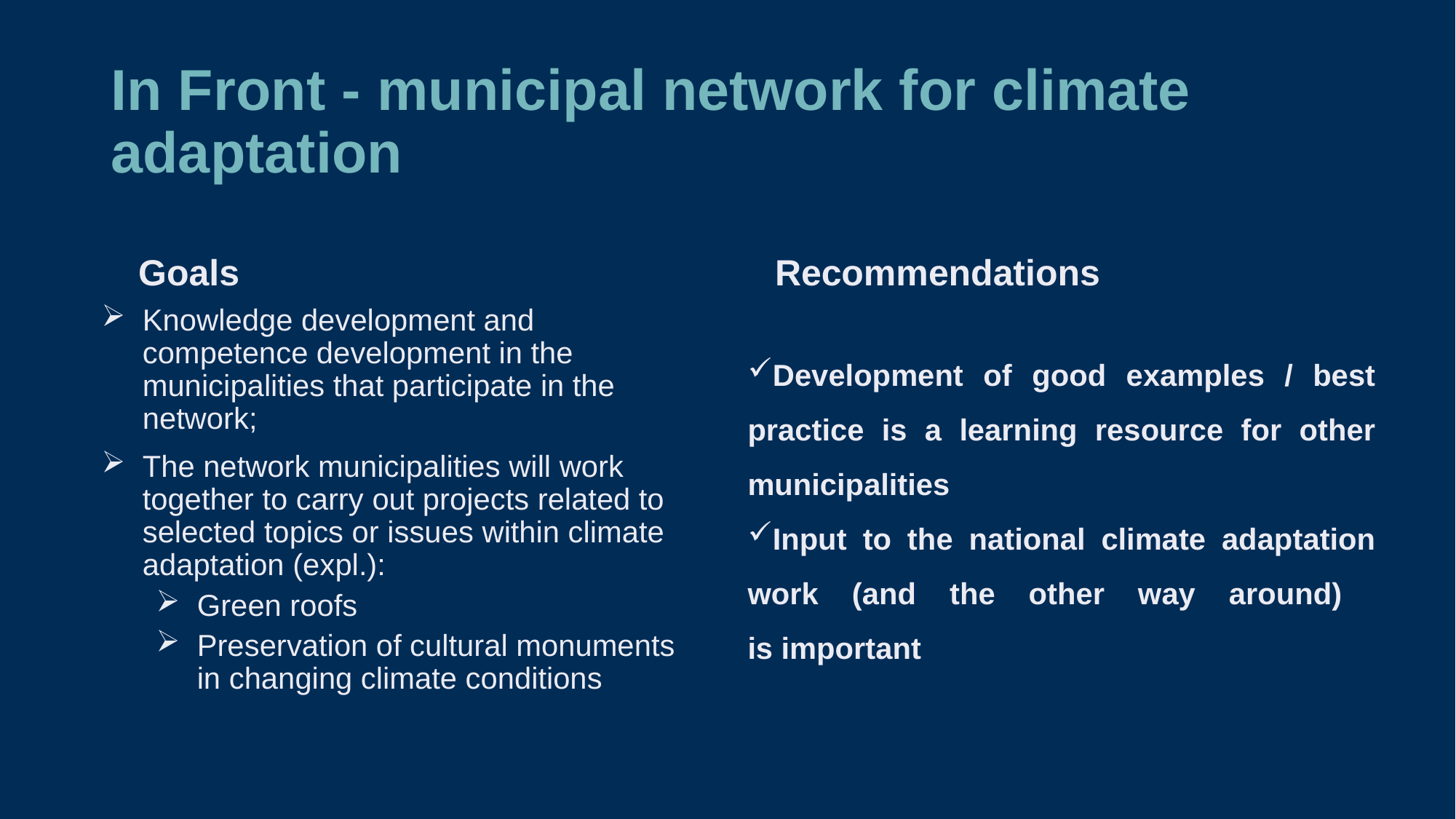

# In Front - municipal network for climate adaptation
Goals
Recommendations
Knowledge development and competence development in the municipalities that participate in the network;
The network municipalities will work together to carry out projects related to selected topics or issues within climate adaptation (expl.):
Green roofs
Preservation of cultural monuments in changing climate conditions

Development of good examples / best practice is a learning resource for other municipalities
Input to the national climate adaptation work (and the other way around)
is important